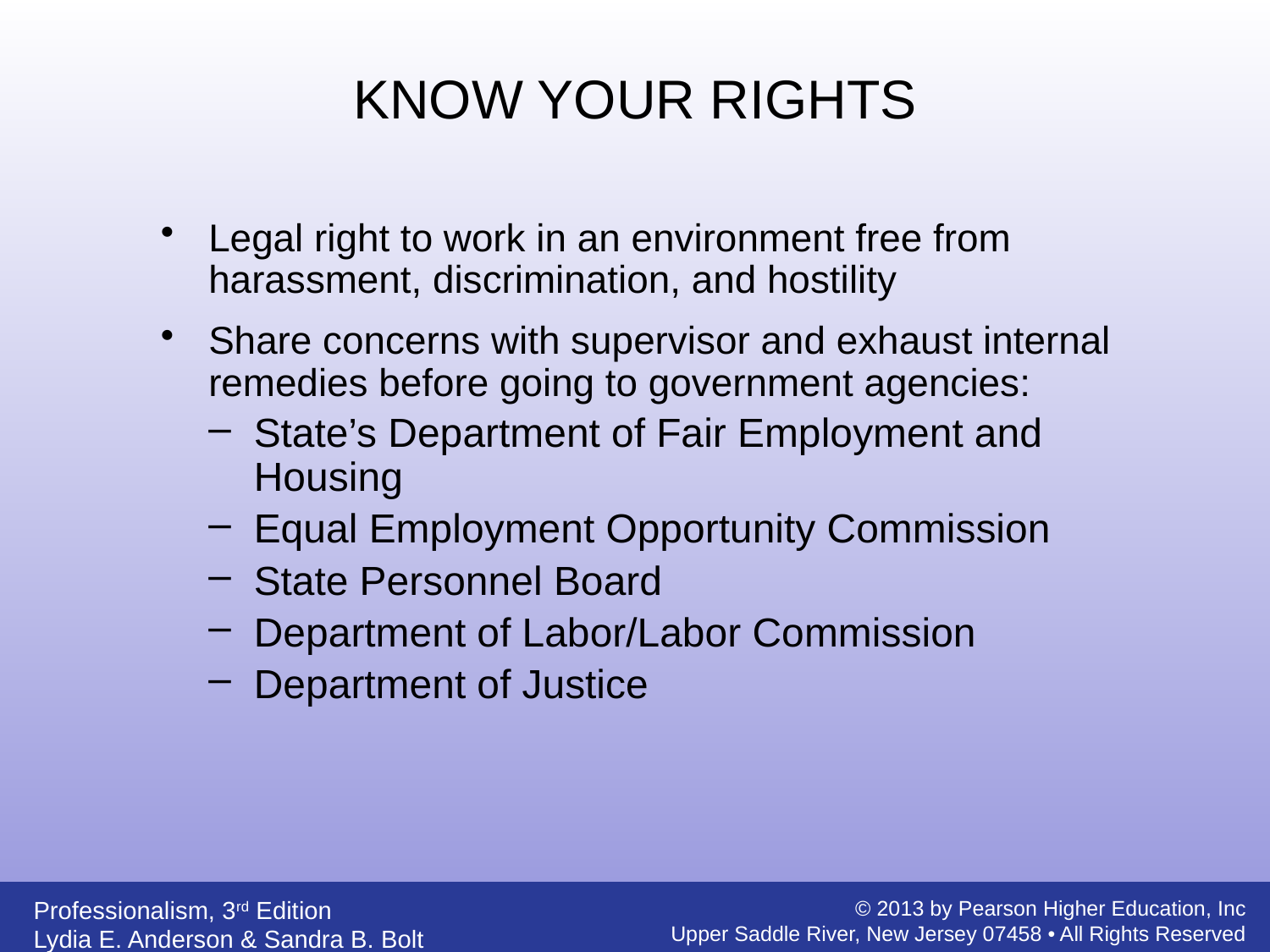

KNOW YOUR RIGHTS
Legal right to work in an environment free from harassment, discrimination, and hostility
Share concerns with supervisor and exhaust internal remedies before going to government agencies:
State’s Department of Fair Employment and Housing
Equal Employment Opportunity Commission
State Personnel Board
Department of Labor/Labor Commission
Department of Justice